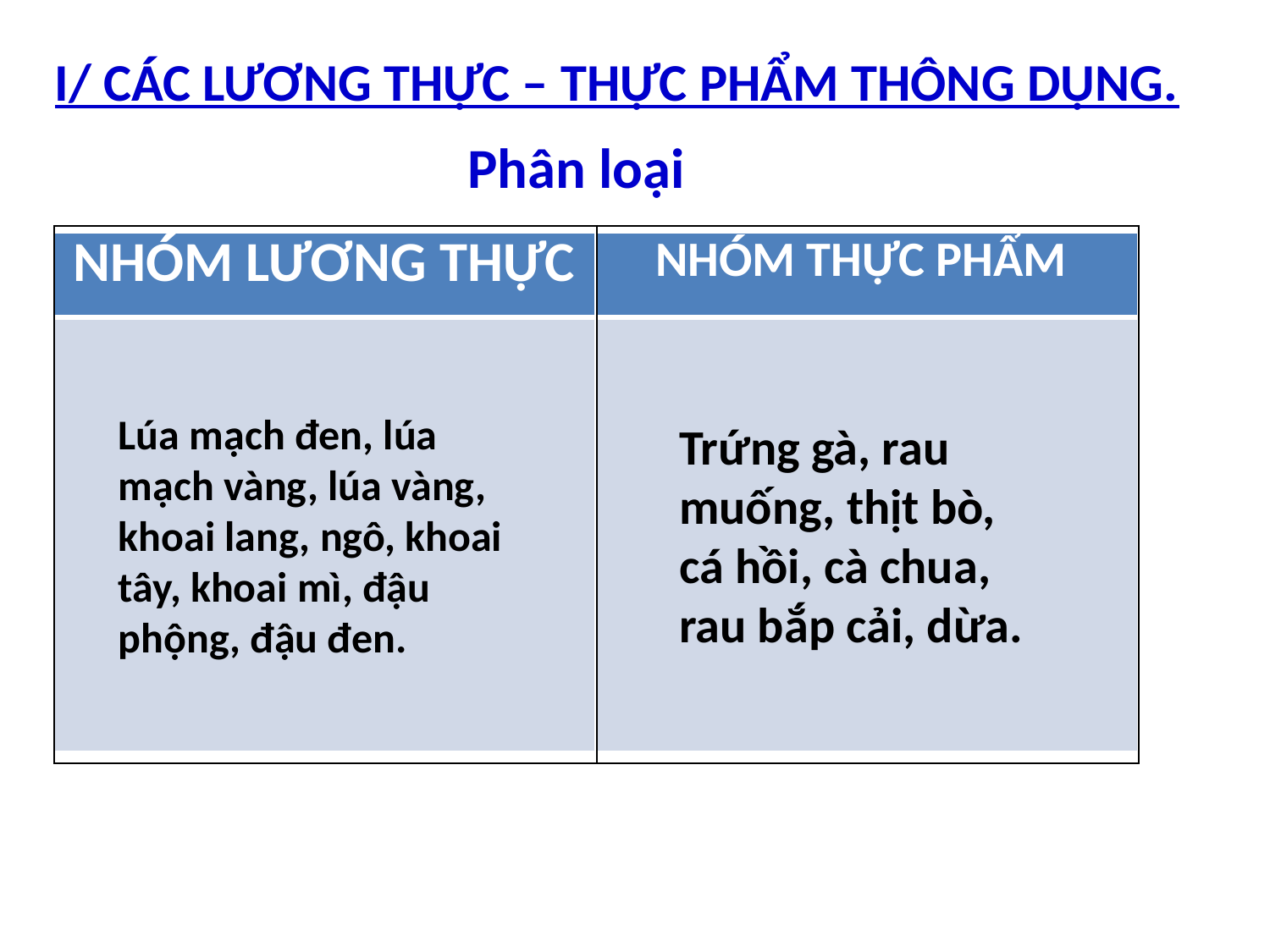

I/ CÁC LƯƠNG THỰC – THỰC PHẨM THÔNG DỤNG.
Phân loại
|  |  |
| --- | --- |
| NHÓM LƯƠNG THỰC | NHÓM THỰC PHẨM |
| --- | --- |
|  |  |
Lúa mạch đen, lúa mạch vàng, lúa vàng, khoai lang, ngô, khoai tây, khoai mì, đậu phộng, đậu đen.
Trứng gà, rau muống, thịt bò, cá hồi, cà chua, rau bắp cải, dừa.